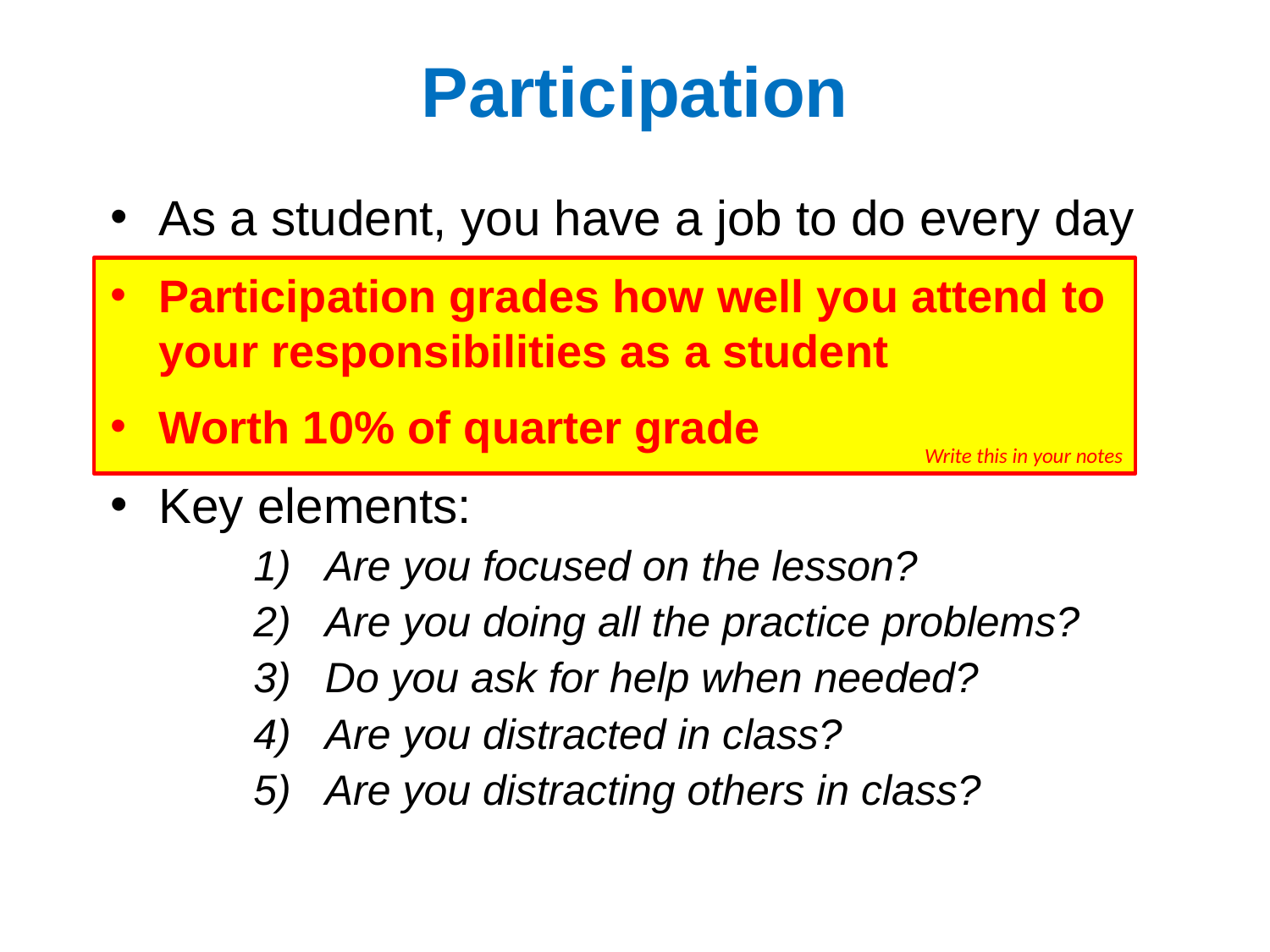

# Participation
As a student, you have a job to do every day
Participation grades how well you attend to your responsibilities as a student
Worth 10% of quarter grade
Key elements:
Are you focused on the lesson?
Are you doing all the practice problems?
Do you ask for help when needed?
Are you distracted in class?
Are you distracting others in class?

Write this in your notes